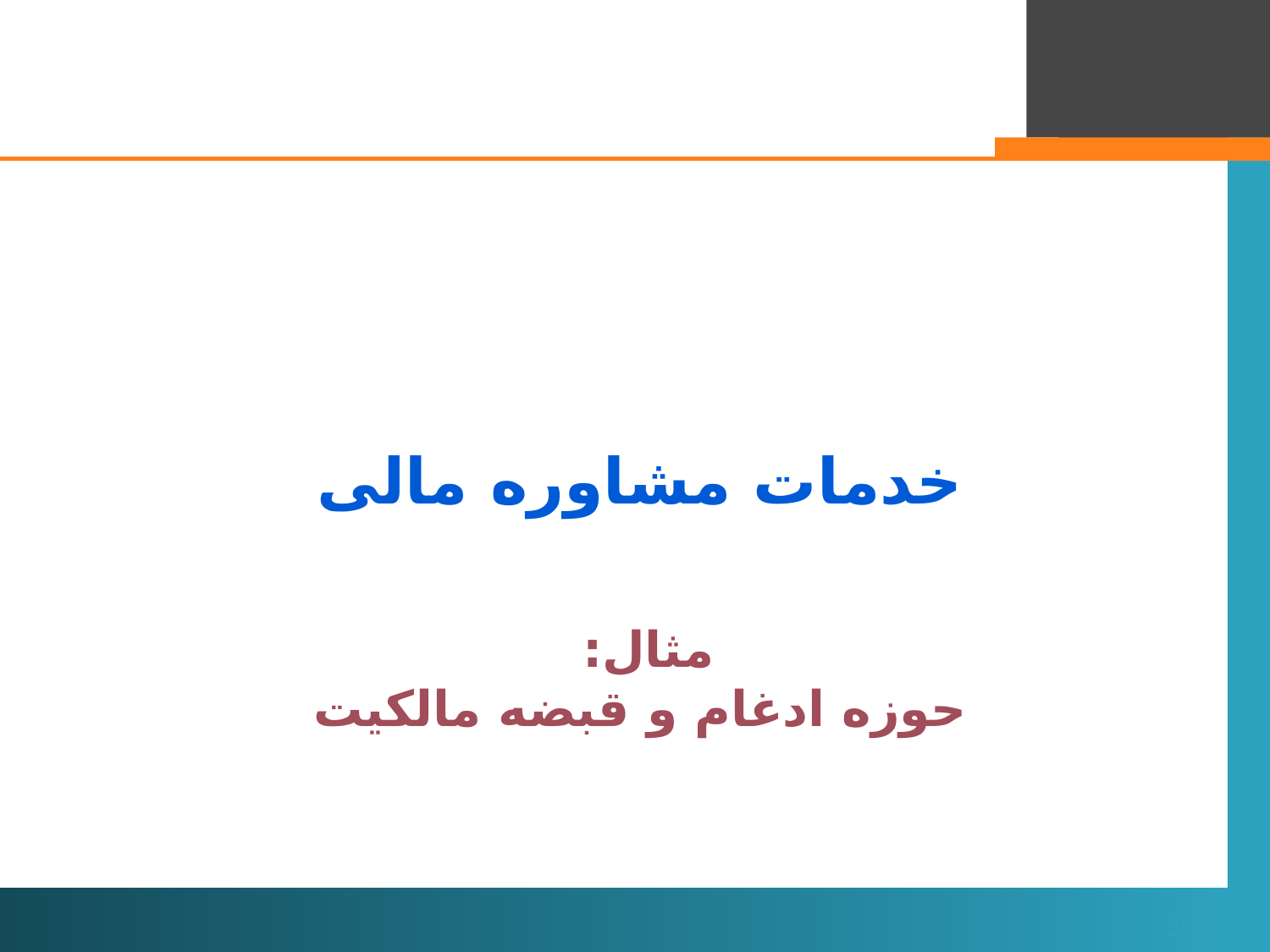

خدمات مشاوره مالی

# مثال: حوزه ادغام و قبضه مالکیت
36